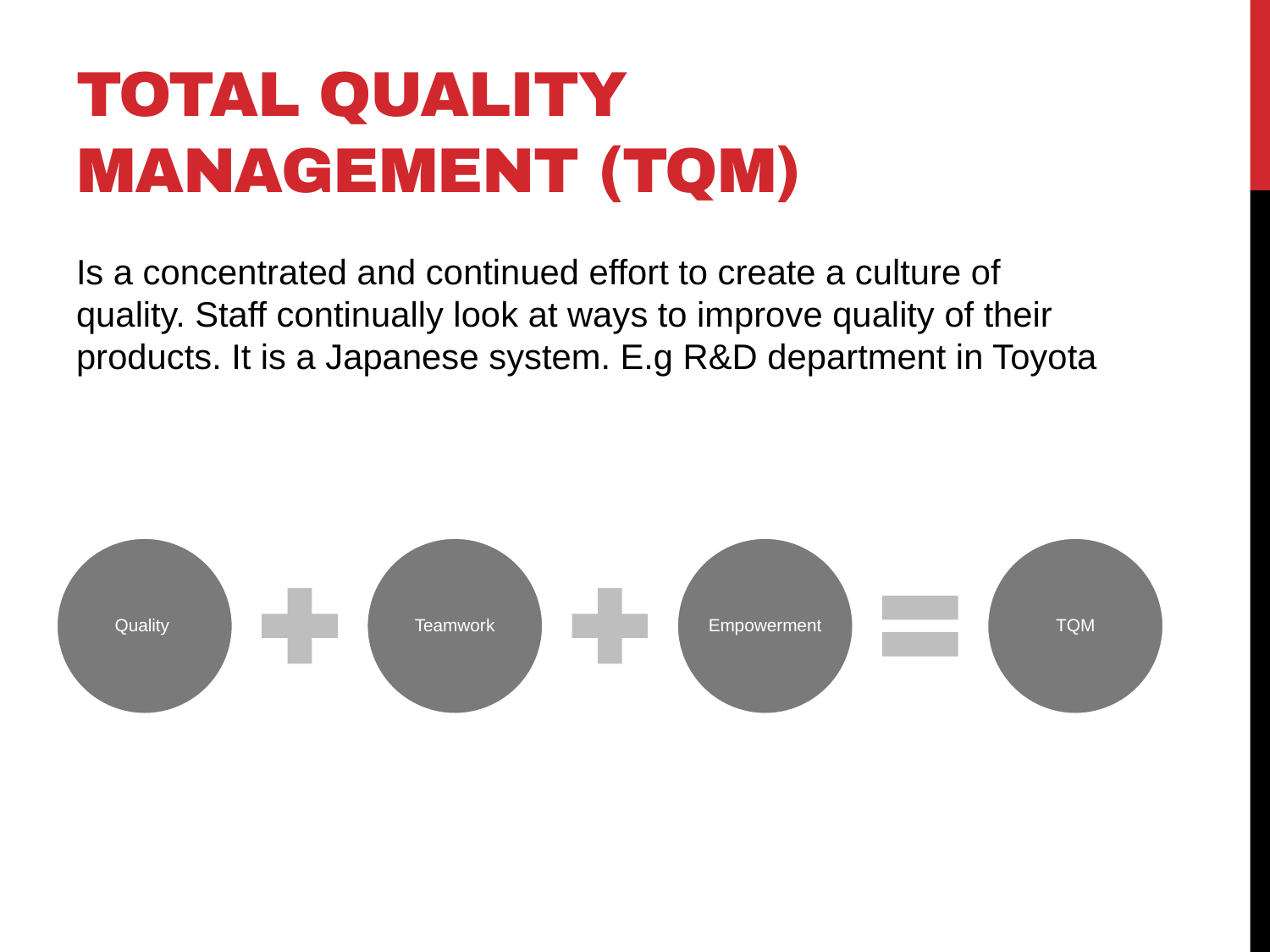

# Total Quality Management (TQM)
Is a concentrated and continued effort to create a culture of quality. Staff continually look at ways to improve quality of their products. It is a Japanese system. E.g R&D department in Toyota

Quality

Teamwork

Empowerment

TQM